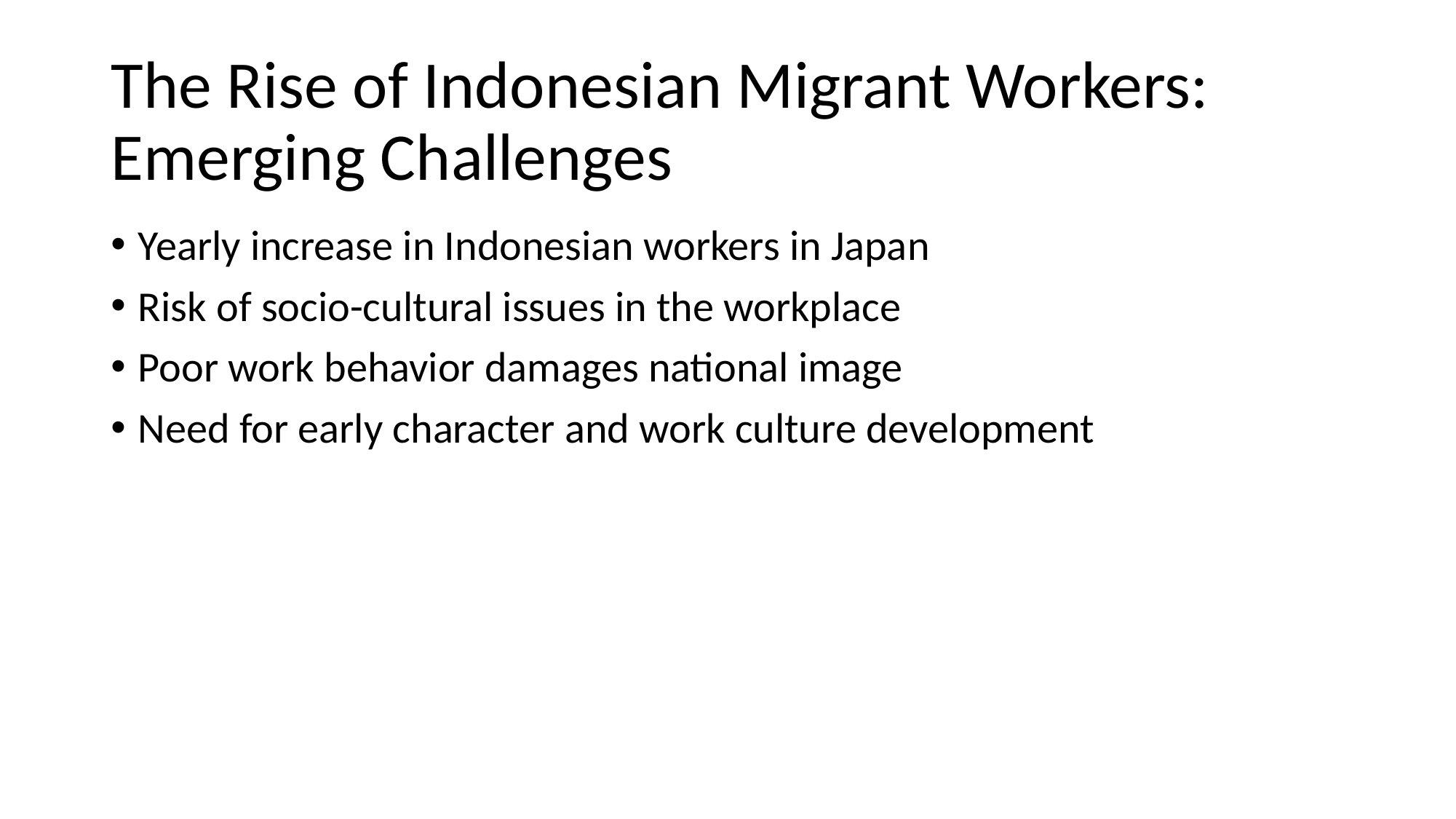

# The Rise of Indonesian Migrant Workers: Emerging Challenges
Yearly increase in Indonesian workers in Japan
Risk of socio-cultural issues in the workplace
Poor work behavior damages national image
Need for early character and work culture development